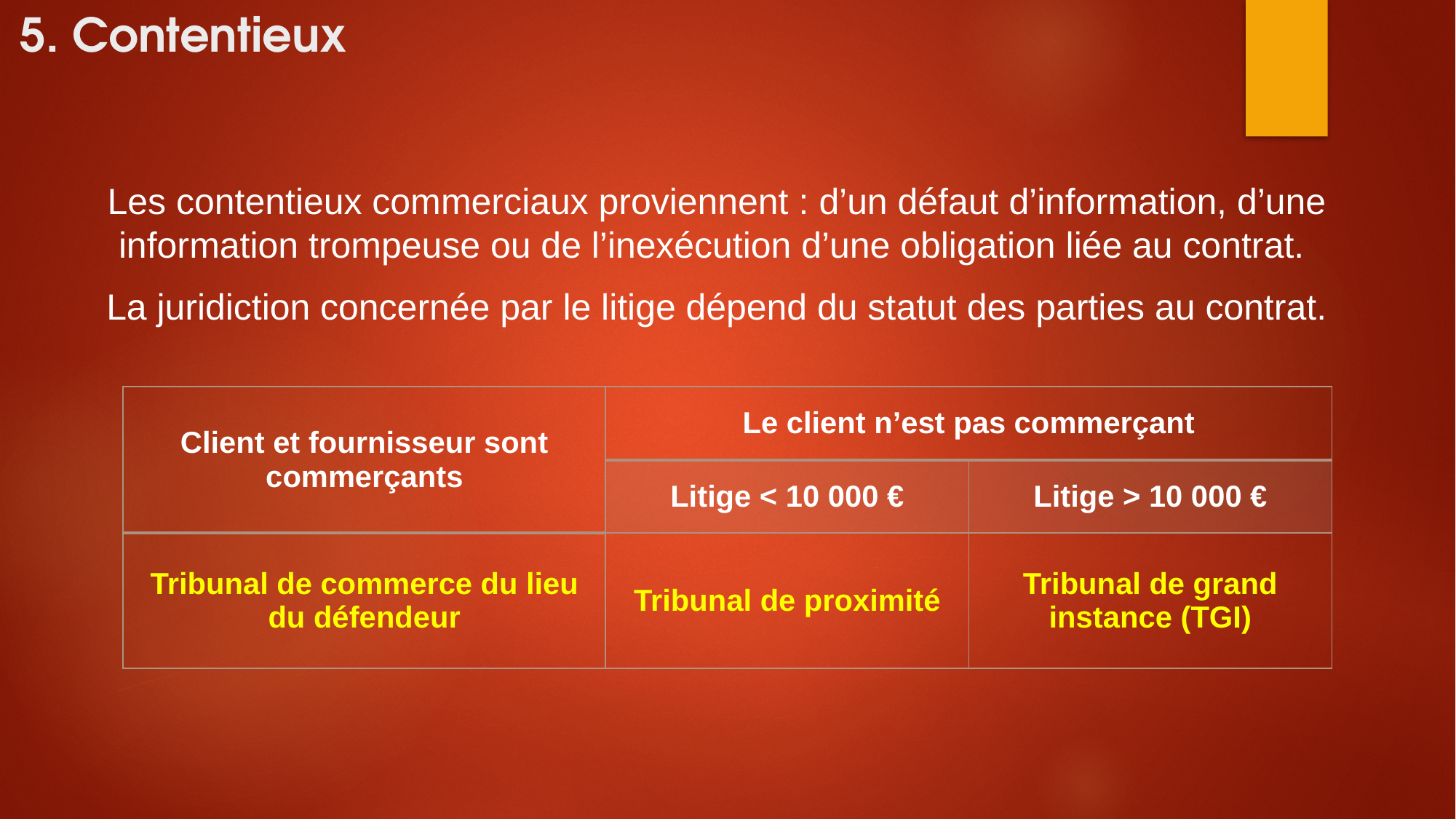

# 5. Contentieux
Les contentieux commerciaux proviennent : d’un défaut d’information, d’une information trompeuse ou de l’inexécution d’une obligation liée au contrat.
La juridiction concernée par le litige dépend du statut des parties au contrat.
| Client et fournisseur sont commerçants | Le client n’est pas commerçant |  |
| --- | --- | --- |
|  | Litige < 10 000 € | Litige > 10 000 € |
| Tribunal de commerce du lieu du défendeur | Tribunal de proximité | Tribunal de grand instance (TGI) |